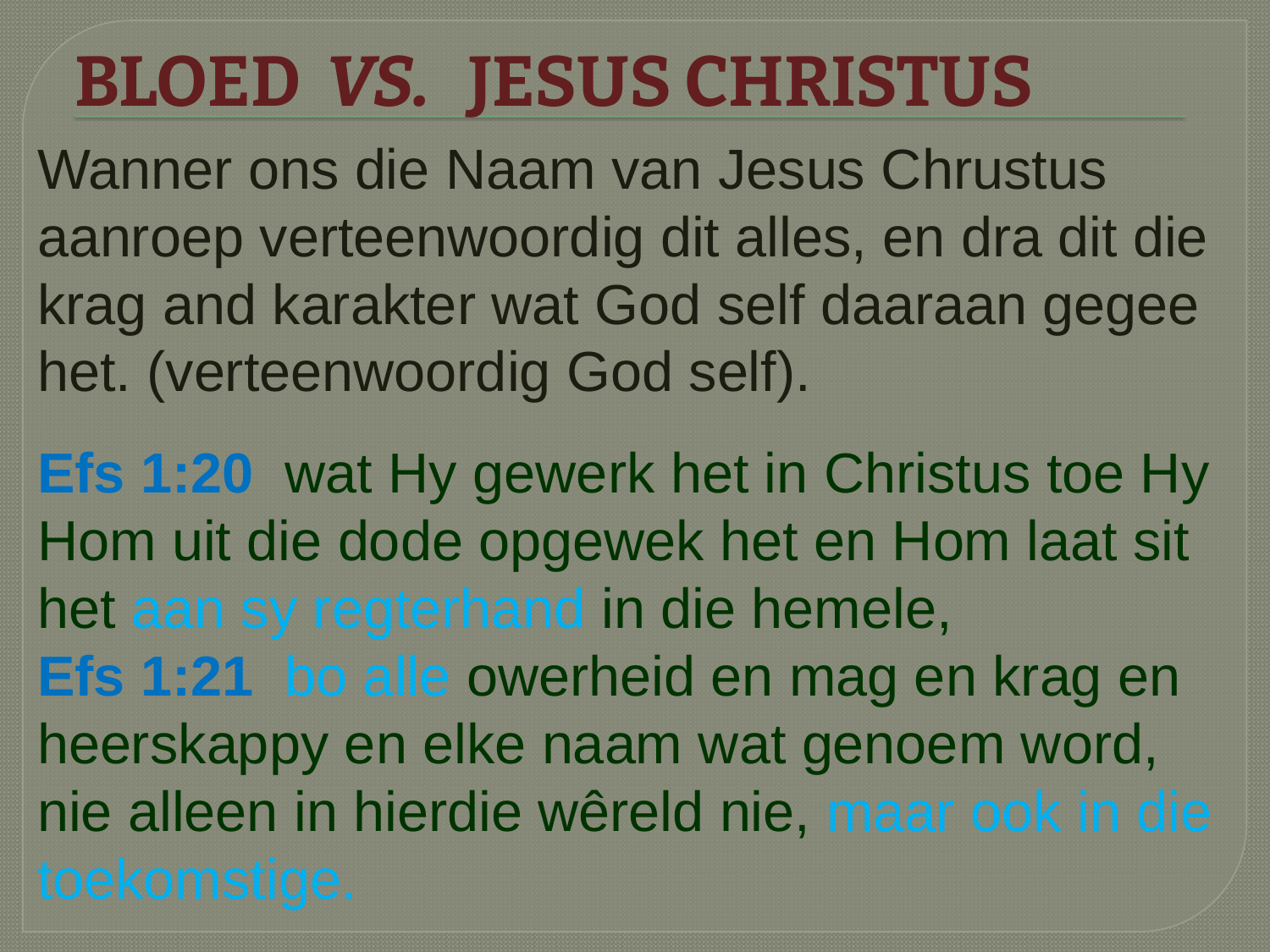

BLOED  VS.   JESUS CHRISTUS
Wanner ons die Naam van Jesus Chrustus aanroep verteenwoordig dit alles, en dra dit die krag and karakter wat God self daaraan gegee het. (verteenwoordig God self).

Efs 1:20  wat Hy gewerk het in Christus toe Hy Hom uit die dode opgewek het en Hom laat sit het aan sy regterhand in die hemele,
Efs 1:21  bo alle owerheid en mag en krag en heerskappy en elke naam wat genoem word, nie alleen in hierdie wêreld nie, maar ook in die toekomstige.